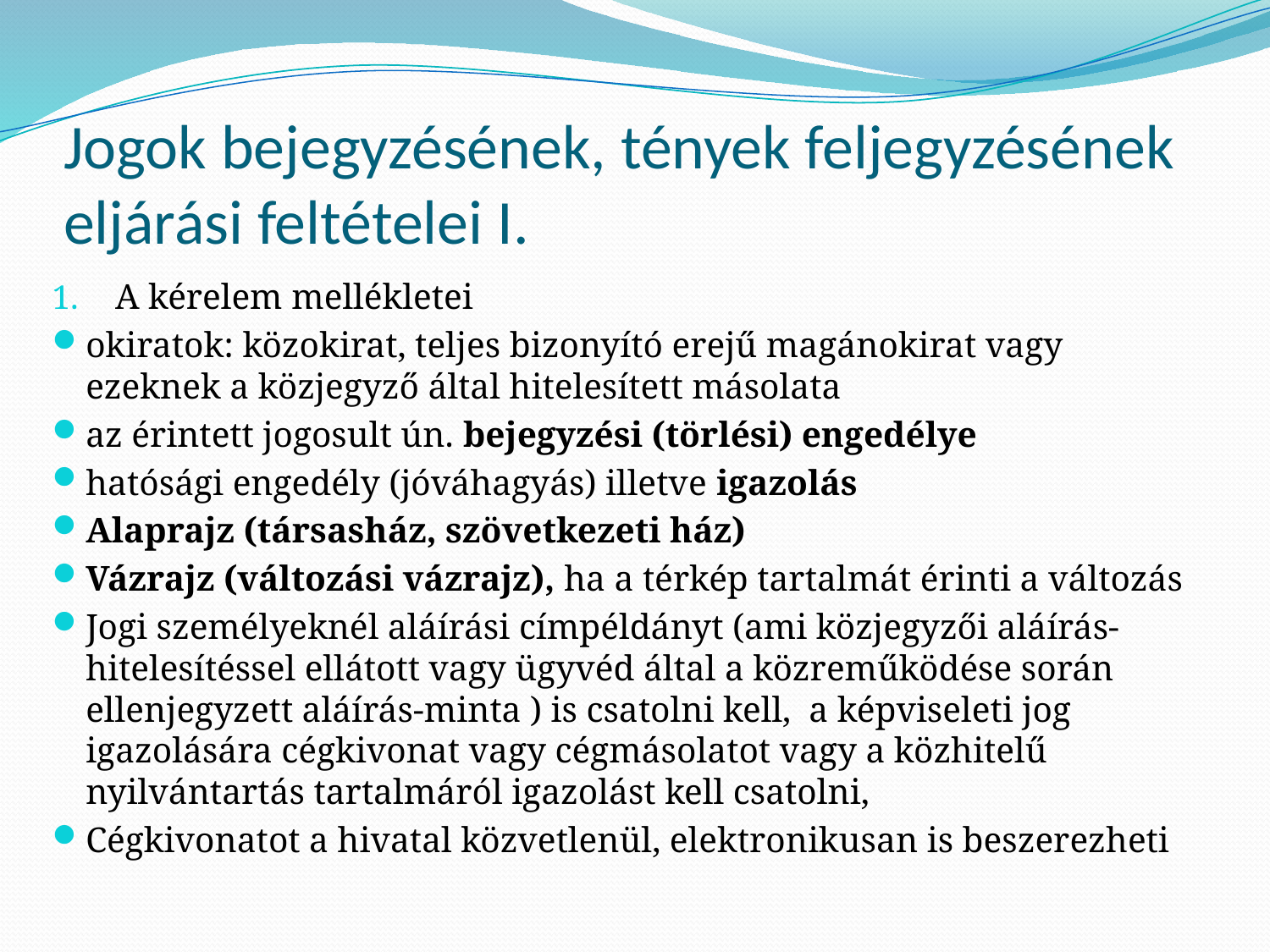

# Jogok bejegyzésének, tények feljegyzésének eljárási feltételei I.
A kérelem mellékletei
okiratok: közokirat, teljes bizonyító erejű magánokirat vagy ezeknek a közjegyző által hitelesített másolata
az érintett jogosult ún. bejegyzési (törlési) engedélye
hatósági engedély (jóváhagyás) illetve igazolás
Alaprajz (társasház, szövetkezeti ház)
Vázrajz (változási vázrajz), ha a térkép tartalmát érinti a változás
Jogi személyeknél aláírási címpéldányt (ami közjegyzői aláírás-hitelesítéssel ellátott vagy ügyvéd által a közreműködése során ellenjegyzett aláírás-minta ) is csatolni kell,  a képviseleti jog igazolására cégkivonat vagy cégmásolatot vagy a közhitelű nyilvántartás tartalmáról igazolást kell csatolni,
Cégkivonatot a hivatal közvetlenül, elektronikusan is beszerezheti